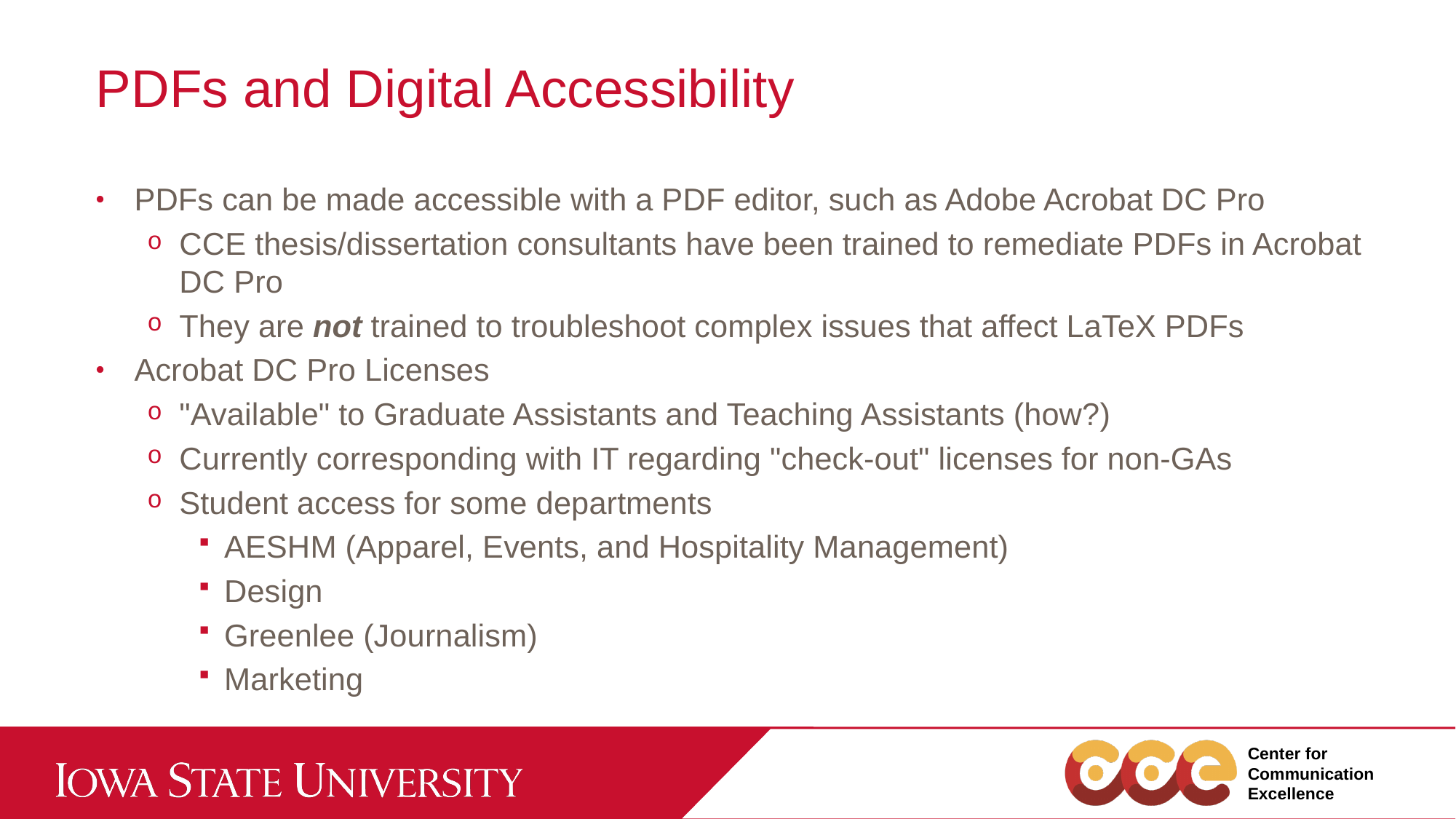

# PDFs and Digital Accessibility
PDFs can be made accessible with a PDF editor, such as Adobe Acrobat DC Pro
CCE thesis/dissertation consultants have been trained to remediate PDFs in Acrobat DC Pro
They are not trained to troubleshoot complex issues that affect LaTeX PDFs
Acrobat DC Pro Licenses
"Available" to Graduate Assistants and Teaching Assistants (how?)
Currently corresponding with IT regarding "check-out" licenses for non-GAs
Student access for some departments
AESHM (Apparel, Events, and Hospitality Management)
Design
Greenlee (Journalism)
Marketing